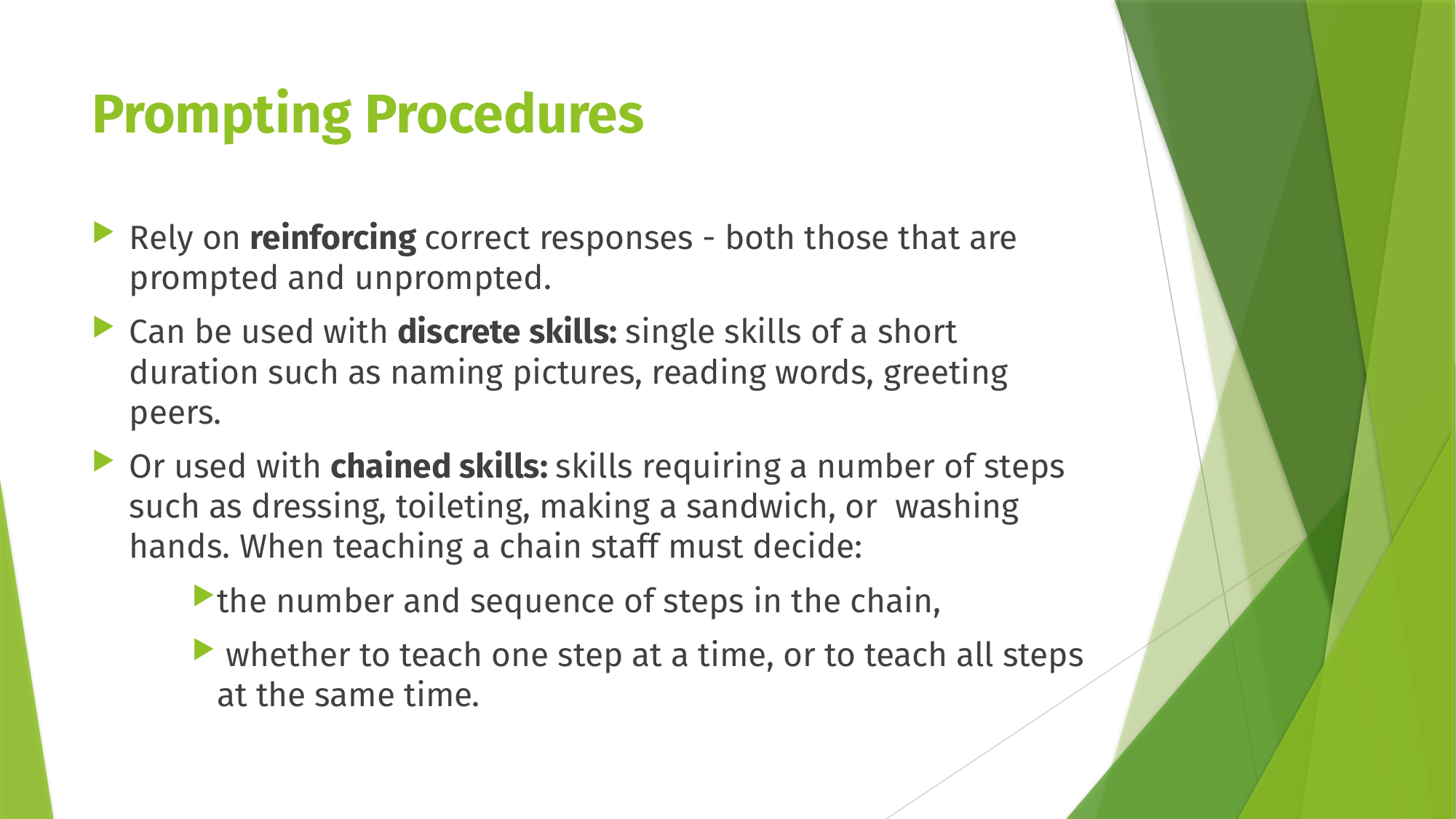

# Prompting Procedures
Rely on reinforcing correct responses - both those that are prompted and unprompted.
Can be used with discrete skills: single skills of a short duration such as naming pictures, reading words, greeting peers.
Or used with chained skills: skills requiring a number of steps such as dressing, toileting, making a sandwich, or  washing hands. When teaching a chain staff must decide:
the number and sequence of steps in the chain,
 whether to teach one step at a time, or to teach all steps at the same time.